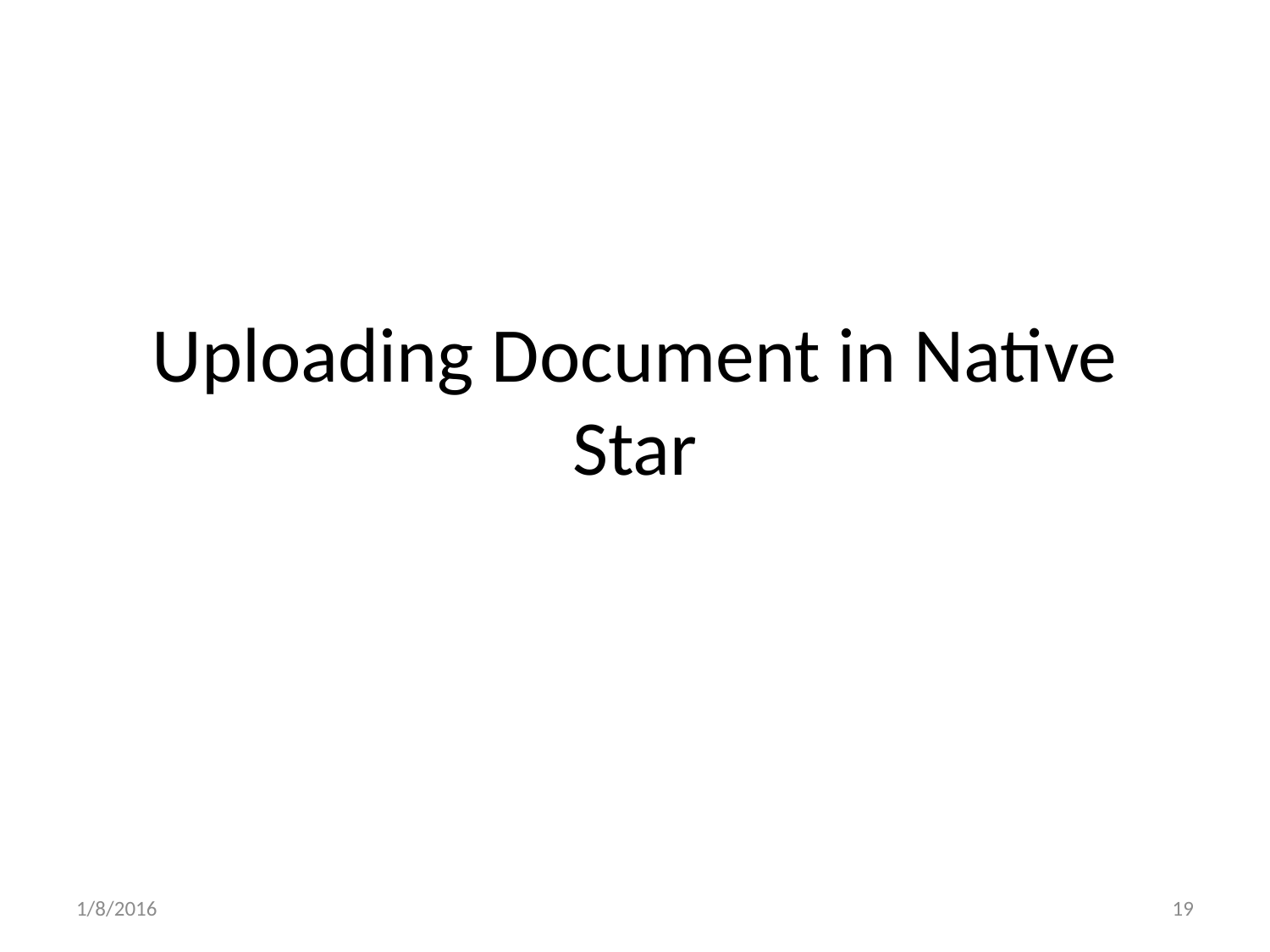

# Uploading Document in Native Star
1/8/2016
19